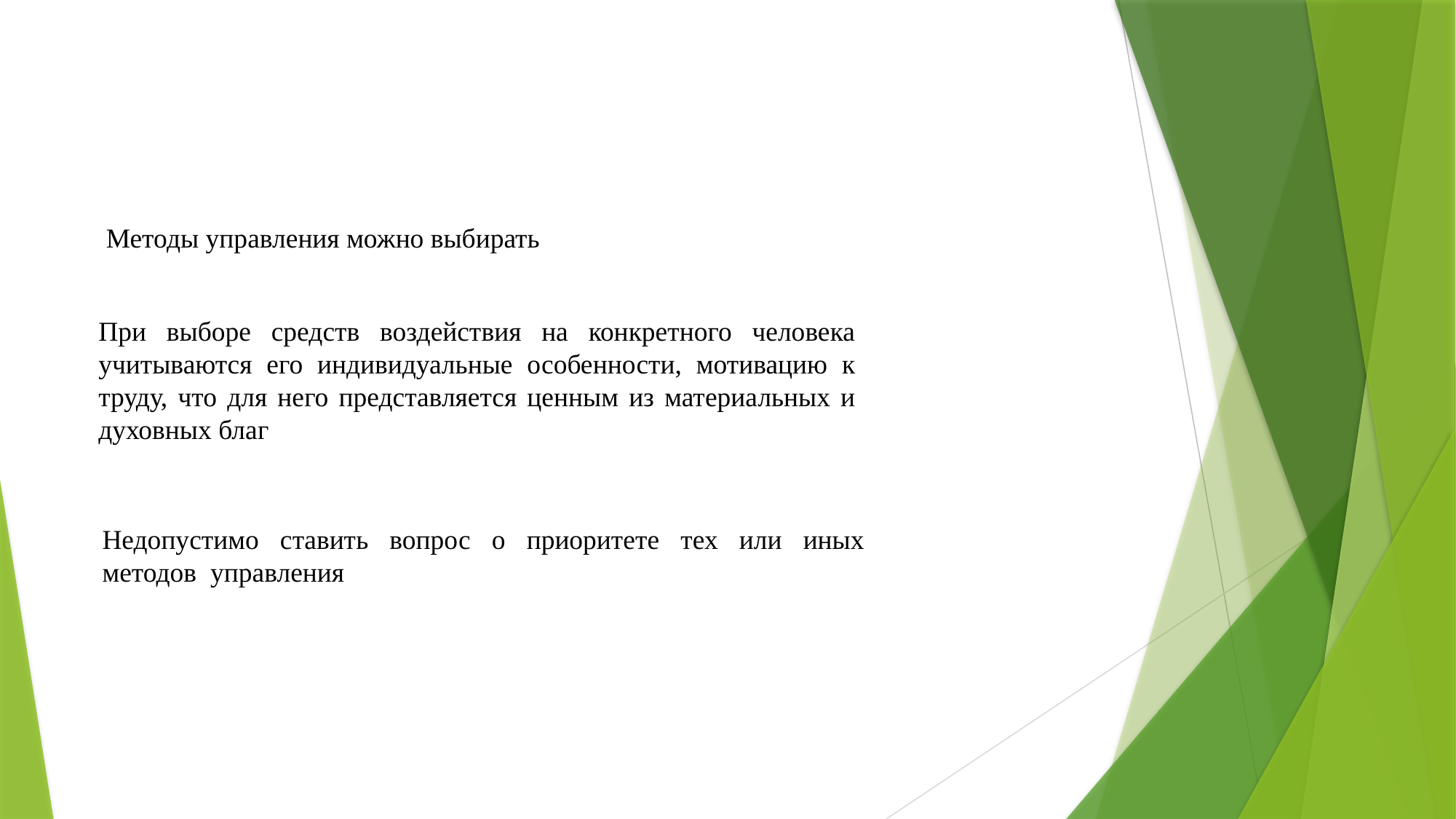

Методы управления можно выбирать
При выборе средств воздействия на конкретного человека учитываются его индивидуальные особенности, мотивацию к труду, что для него представляется ценным из материальных и духовных благ
Недопустимо ставить вопрос о приоритете тех или иных методов  управления